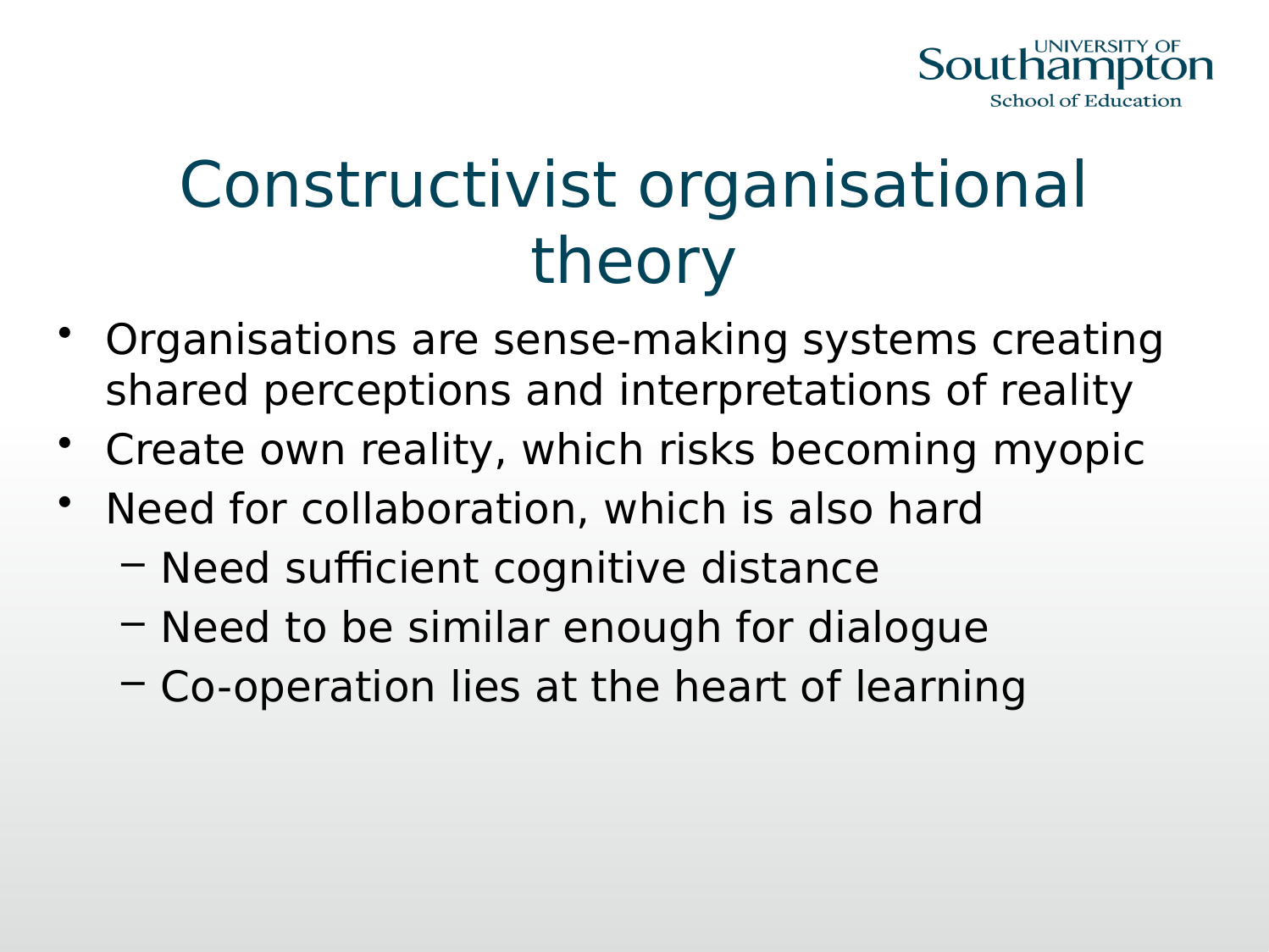

# Constructivist organisational theory
Organisations are sense-making systems creating  shared perceptions and interpretations of reality
Create own reality, which risks becoming myopic
Need for collaboration, which is also hard
Need sufficient cognitive distance
Need to be similar enough for dialogue
Co-operation lies at the heart of learning